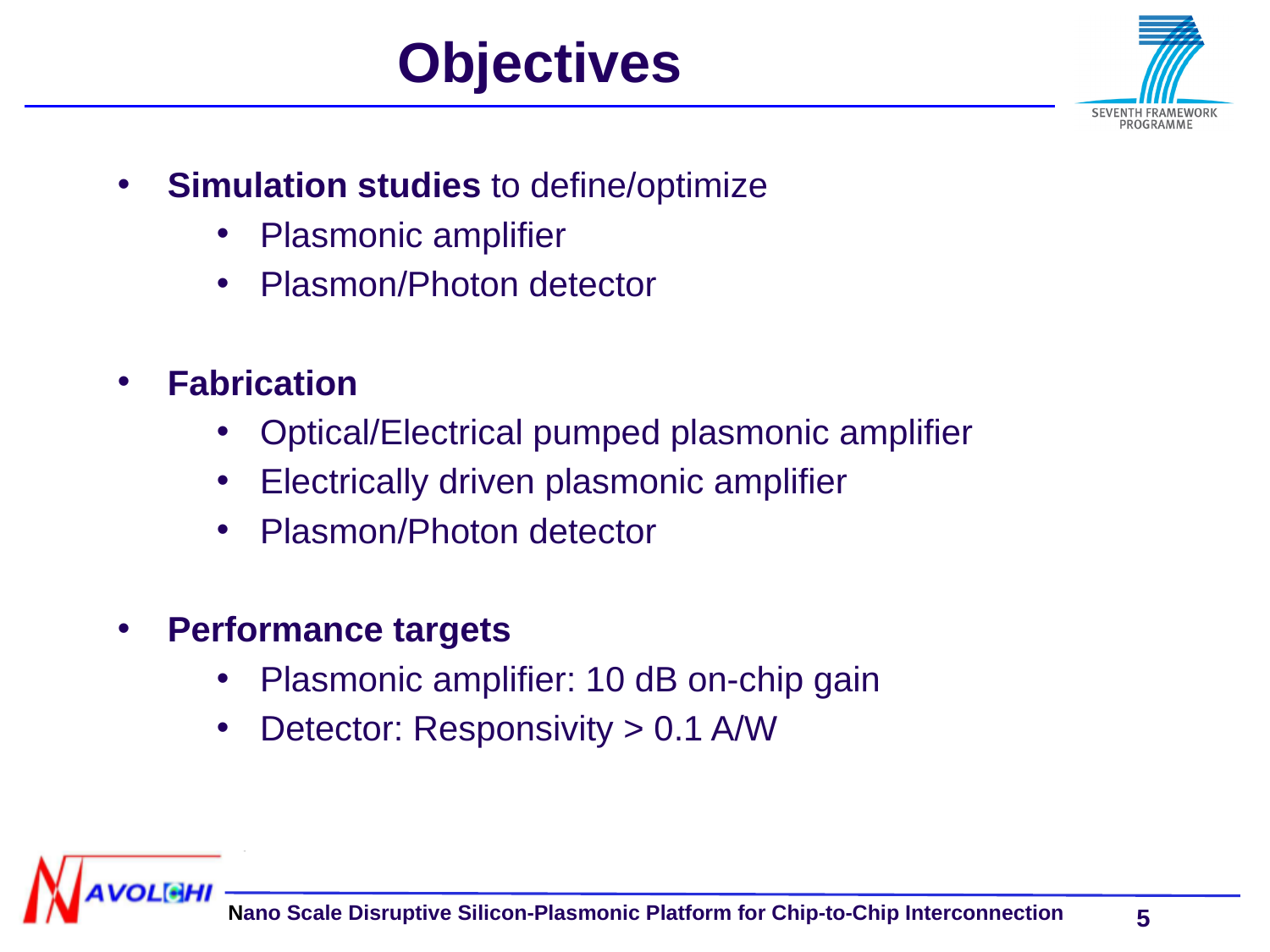

Objectives
Simulation studies to define/optimize
Plasmonic amplifier
Plasmon/Photon detector

Fabrication
Optical/Electrical pumped plasmonic amplifier
Electrically driven plasmonic amplifier
Plasmon/Photon detector

Performance targets
Plasmonic amplifier: 10 dB on-chip gain
Detector: Responsivity > 0.1 A/W